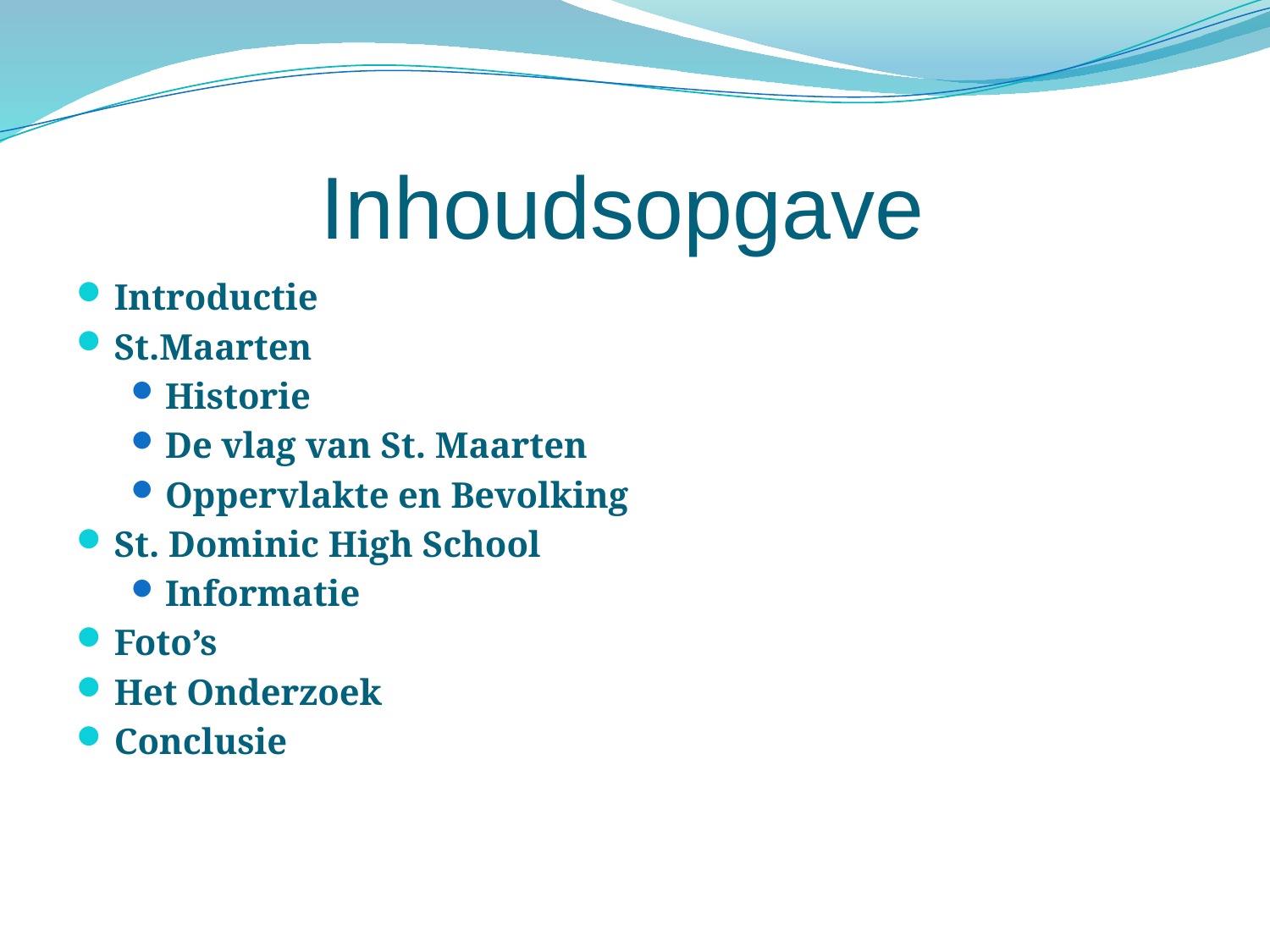

# Inhoudsopgave
Introductie
St.Maarten
Historie
De vlag van St. Maarten
Oppervlakte en Bevolking
St. Dominic High School
Informatie
Foto’s
Het Onderzoek
Conclusie